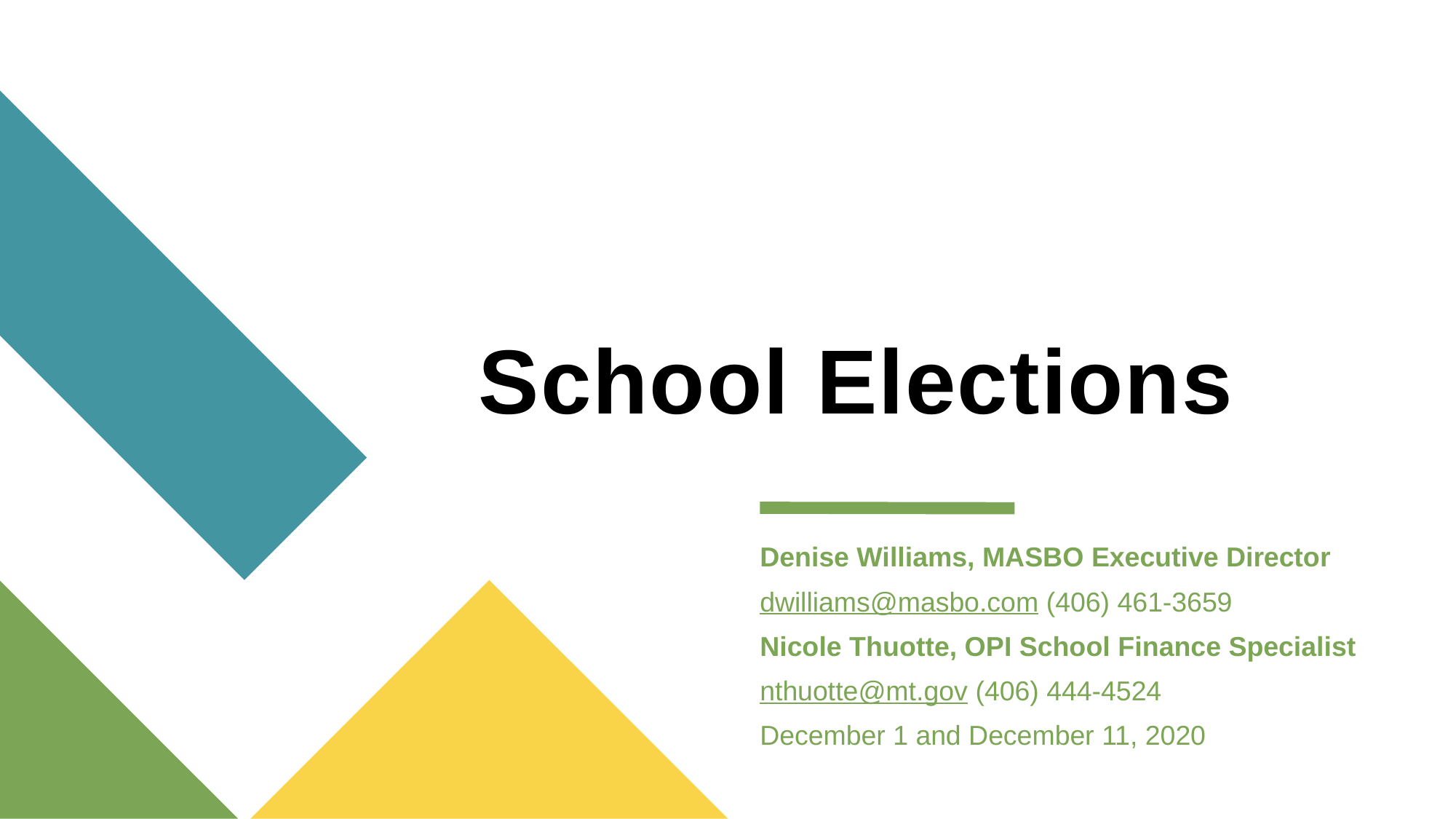

# School Elections
Denise Williams, MASBO Executive Director
dwilliams@masbo.com (406) 461-3659
Nicole Thuotte, OPI School Finance Specialist
nthuotte@mt.gov (406) 444-4524
December 1 and December 11, 2020